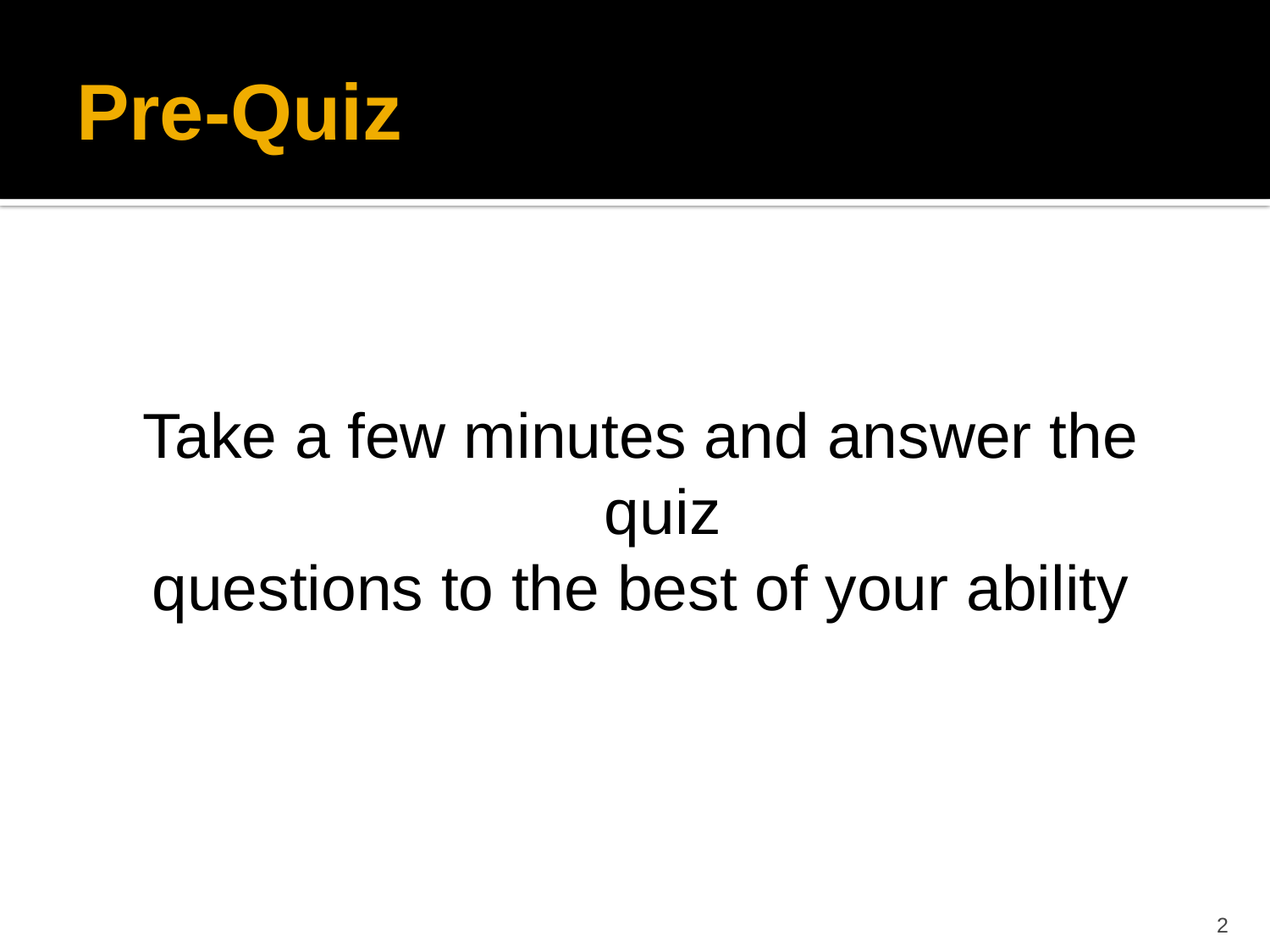

# Pre-Quiz

Take a few minutes and answer the quiz
questions to the best of your ability
2